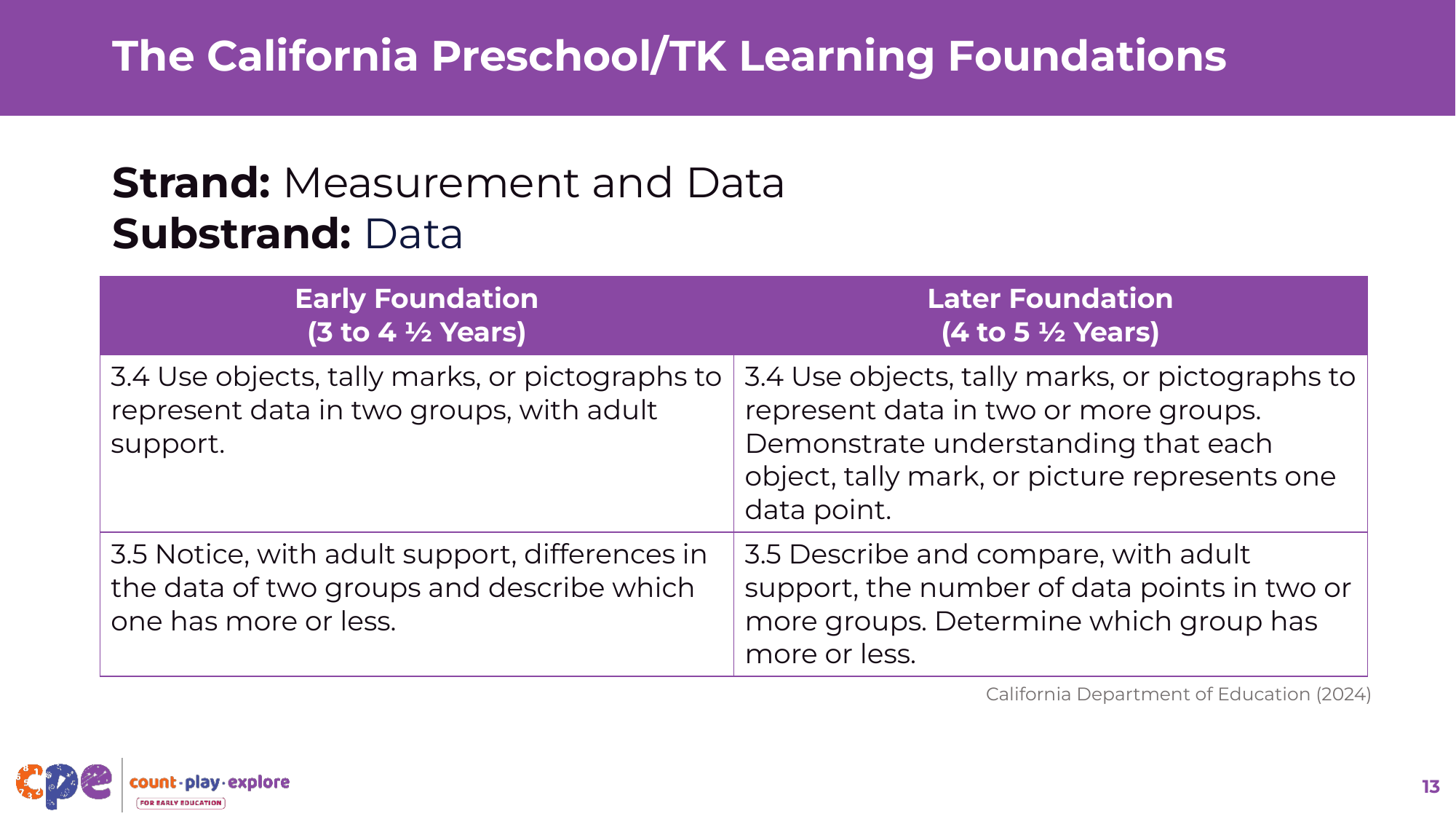

# The California Preschool/TK Learning Foundations
Strand: Measurement and Data
Substrand: Data
| Early Foundation (3 to 4 ½ Years) | Later Foundation (4 to 5 ½ Years) |
| --- | --- |
| 3.4 Use objects, tally marks, or pictographs to represent data in two groups, with adult support. | 3.4 Use objects, tally marks, or pictographs to represent data in two or more groups. Demonstrate understanding that each object, tally mark, or picture represents one data point. |
| 3.5 Notice, with adult support, differences in the data of two groups and describe which one has more or less. | 3.5 Describe and compare, with adult support, the number of data points in two or more groups. Determine which group has more or less. |
California Department of Education (2024)